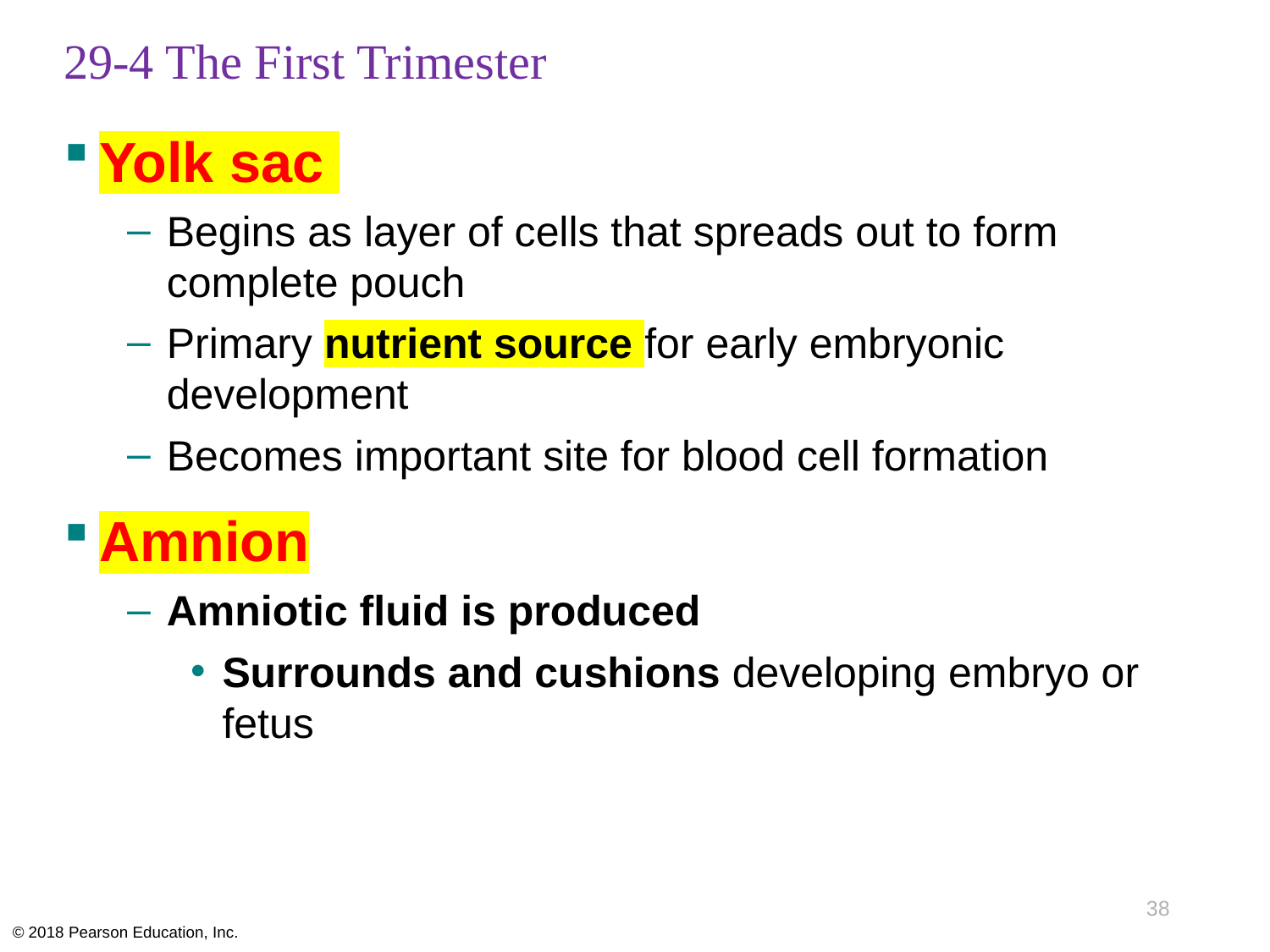

# 29-4 The First Trimester
Yolk sac
Begins as layer of cells that spreads out to form complete pouch
Primary nutrient source for early embryonic development
Becomes important site for blood cell formation
Amnion
Amniotic fluid is produced
Surrounds and cushions developing embryo or fetus

38